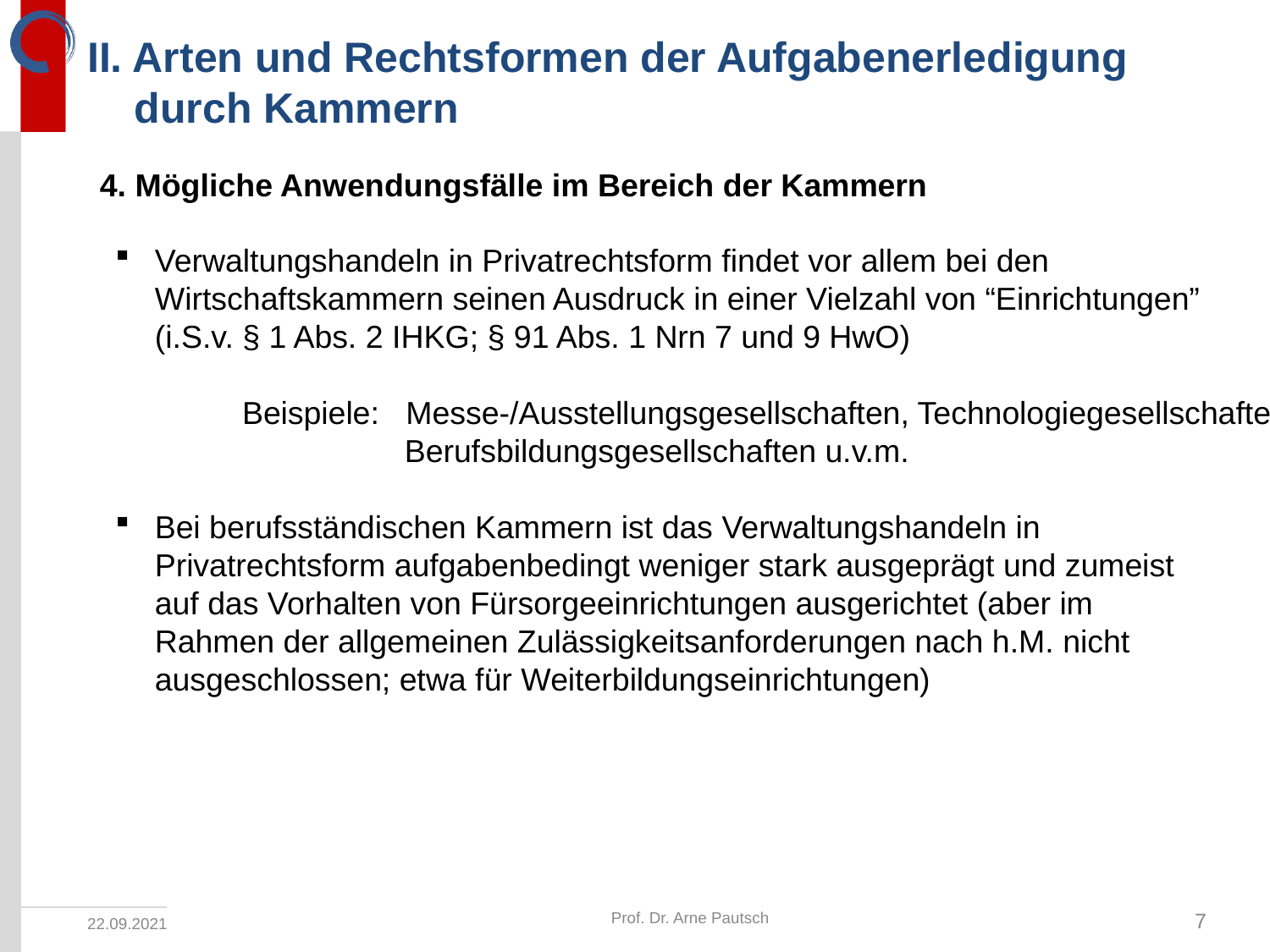

# II. Arten und Rechtsformen der Aufgabenerledigung durch Kammern
4. Mögliche Anwendungsfälle im Bereich der Kammern
Verwaltungshandeln in Privatrechtsform findet vor allem bei den Wirtschaftskammern seinen Ausdruck in einer Vielzahl von “Einrichtungen”
(i.S.v. § 1 Abs. 2 IHKG; § 91 Abs. 1 Nrn 7 und 9 HwO)

	Beispiele:   Messe-/Ausstellungsgesellschaften, Technologiegesellschaften,
		    Berufsbildungsgesellschaften u.v.m.
Bei berufsständischen Kammern ist das Verwaltungshandeln in
Privatrechtsform aufgabenbedingt weniger stark ausgeprägt und zumeist
auf das Vorhalten von Fürsorgeeinrichtungen ausgerichtet (aber im
Rahmen der allgemeinen Zulässigkeitsanforderungen nach h.M. nicht
ausgeschlossen; etwa für Weiterbildungseinrichtungen)
Prof. Dr. Arne Pautsch
7
22.09.2021